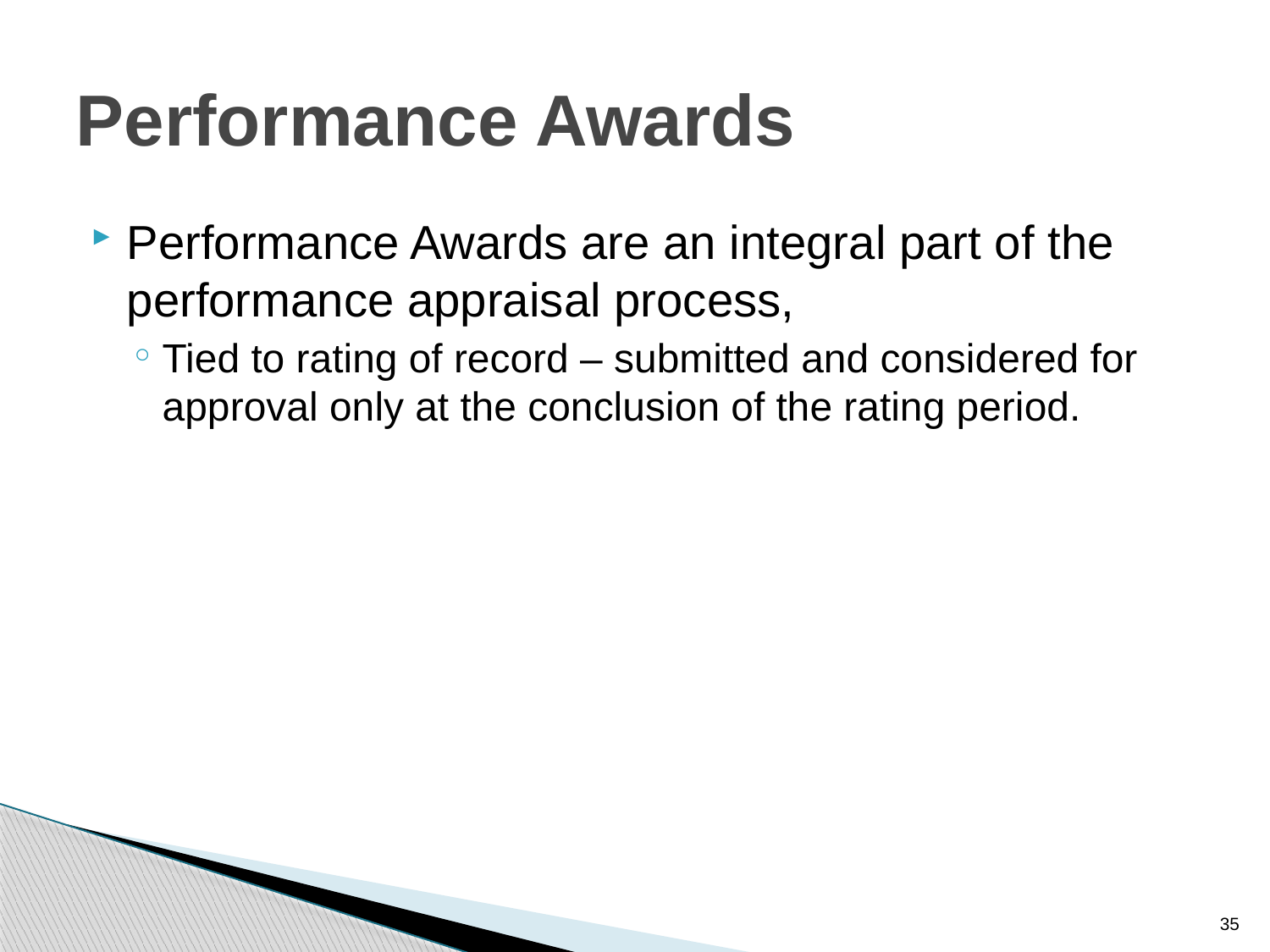

# Performance Awards
Performance Awards are an integral part of the performance appraisal process,
Tied to rating of record – submitted and considered for approval only at the conclusion of the rating period.
35